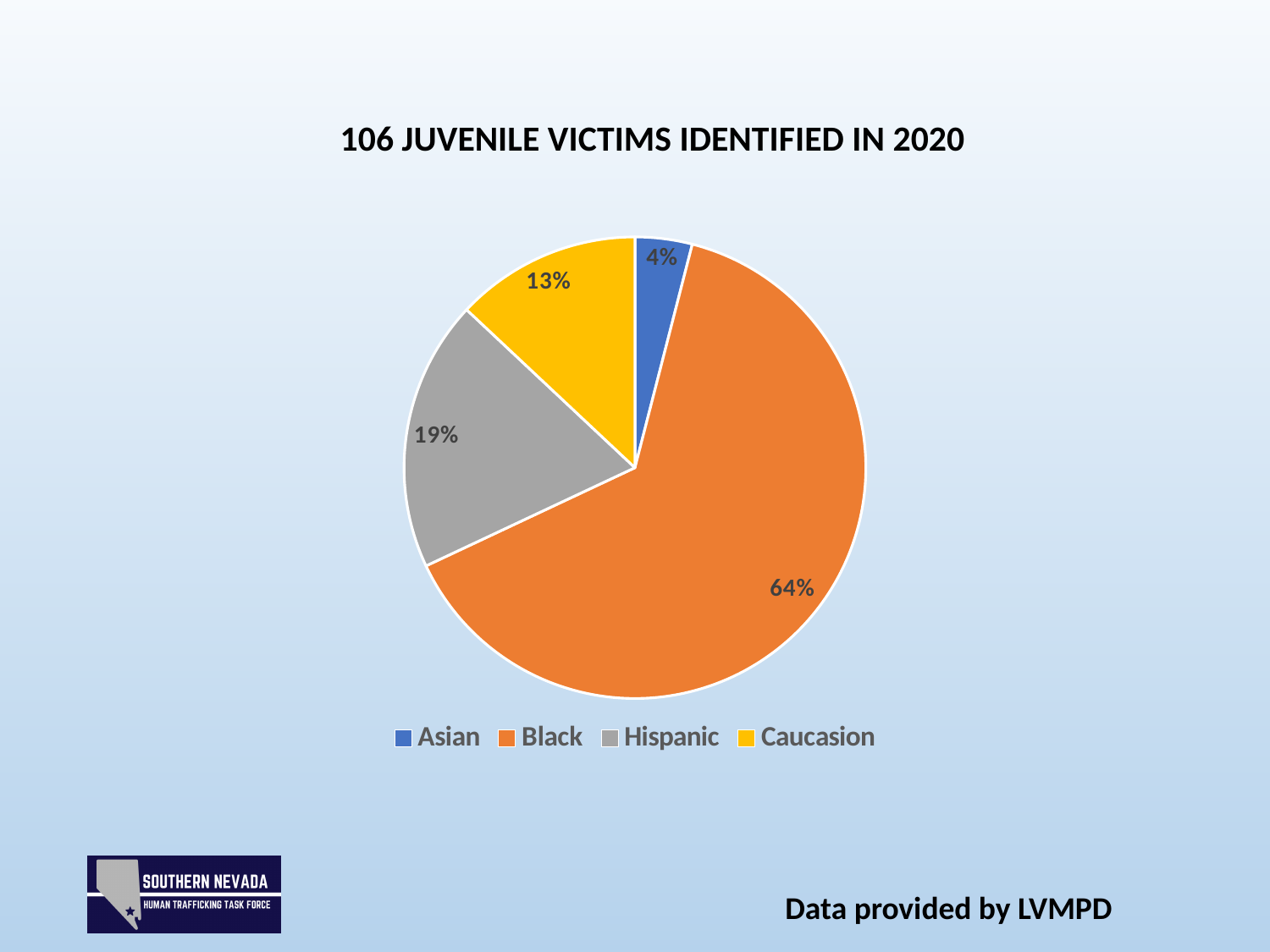

106 JUVENILE VICTIMS IDENTIFIED IN 2020

### Chart

| Category | Column1 |
|---|---|
| Asian | 0.04 |
| Black | 0.64 |
| Hispanic | 0.19 |
| Caucasion | 0.13 |
Data provided by LVMPD